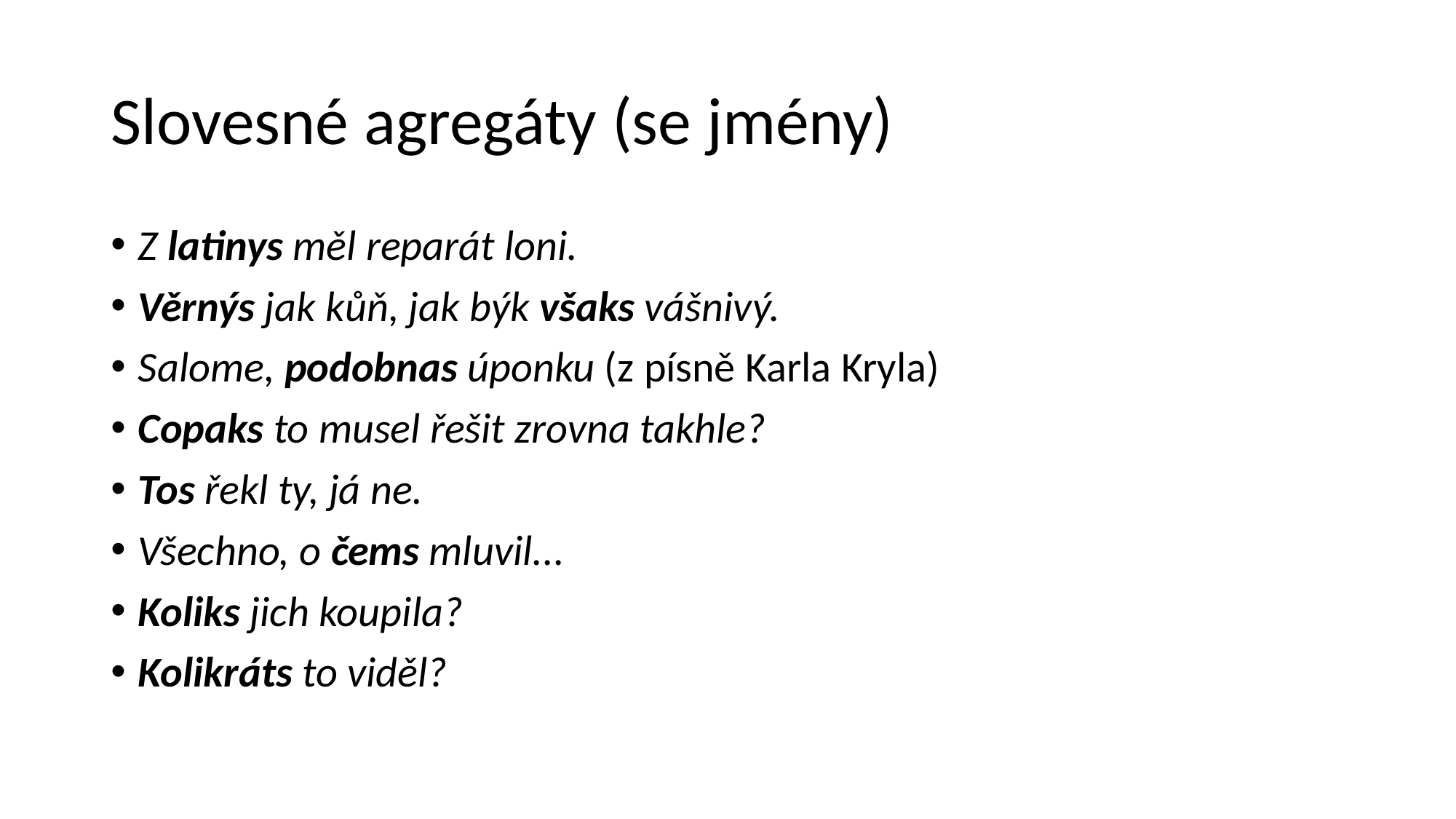

# Slovesné agregáty (se jmény)
Z latinys měl reparát loni.
Věrnýs jak kůň, jak býk všaks vášnivý.
Salome, podobnas úponku (z písně Karla Kryla)
Copaks to musel řešit zrovna takhle?
Tos řekl ty, já ne.
Všechno, o čems mluvil...
Koliks jich koupila?
Kolikráts to viděl?